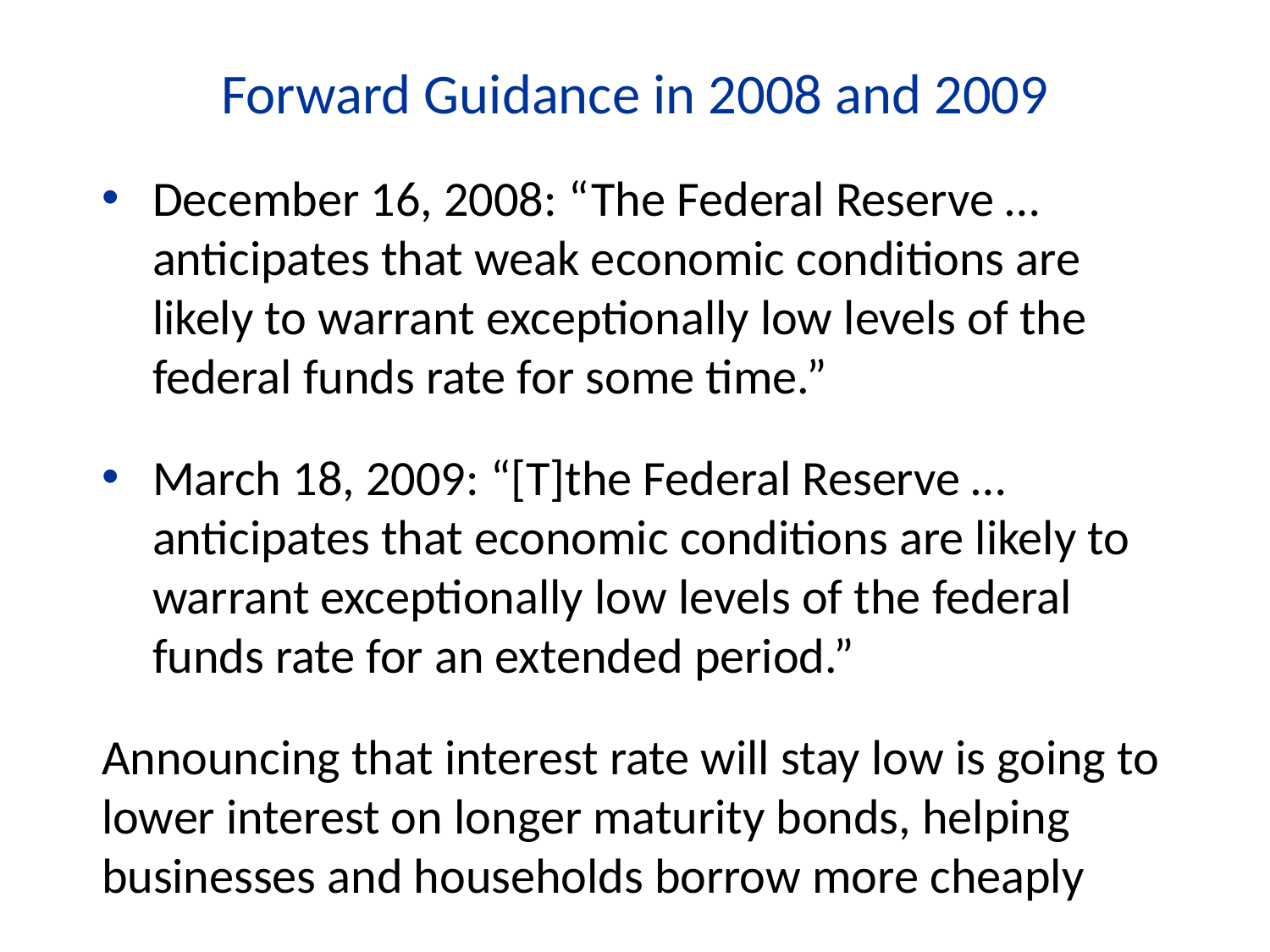

Forward Guidance in 2008 and 2009
December 16, 2008: “The Federal Reserve … anticipates that weak economic conditions are likely to warrant exceptionally low levels of the federal funds rate for some time.”
March 18, 2009: “[T]the Federal Reserve … anticipates that economic conditions are likely to warrant exceptionally low levels of the federal funds rate for an extended period.”
Announcing that interest rate will stay low is going to lower interest on longer maturity bonds, helping businesses and households borrow more cheaply